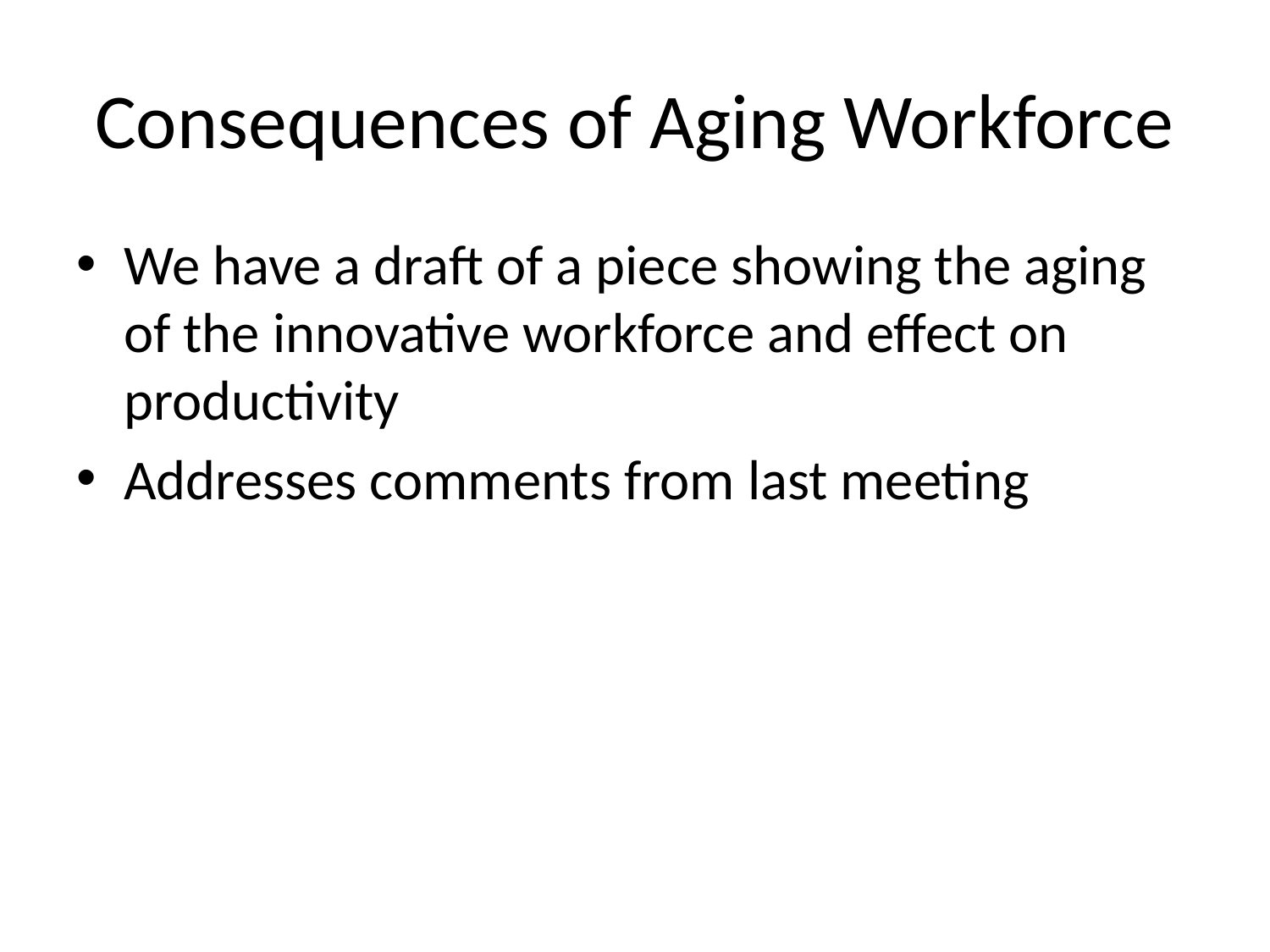

# Consequences of Aging Workforce
We have a draft of a piece showing the aging of the innovative workforce and effect on productivity
Addresses comments from last meeting